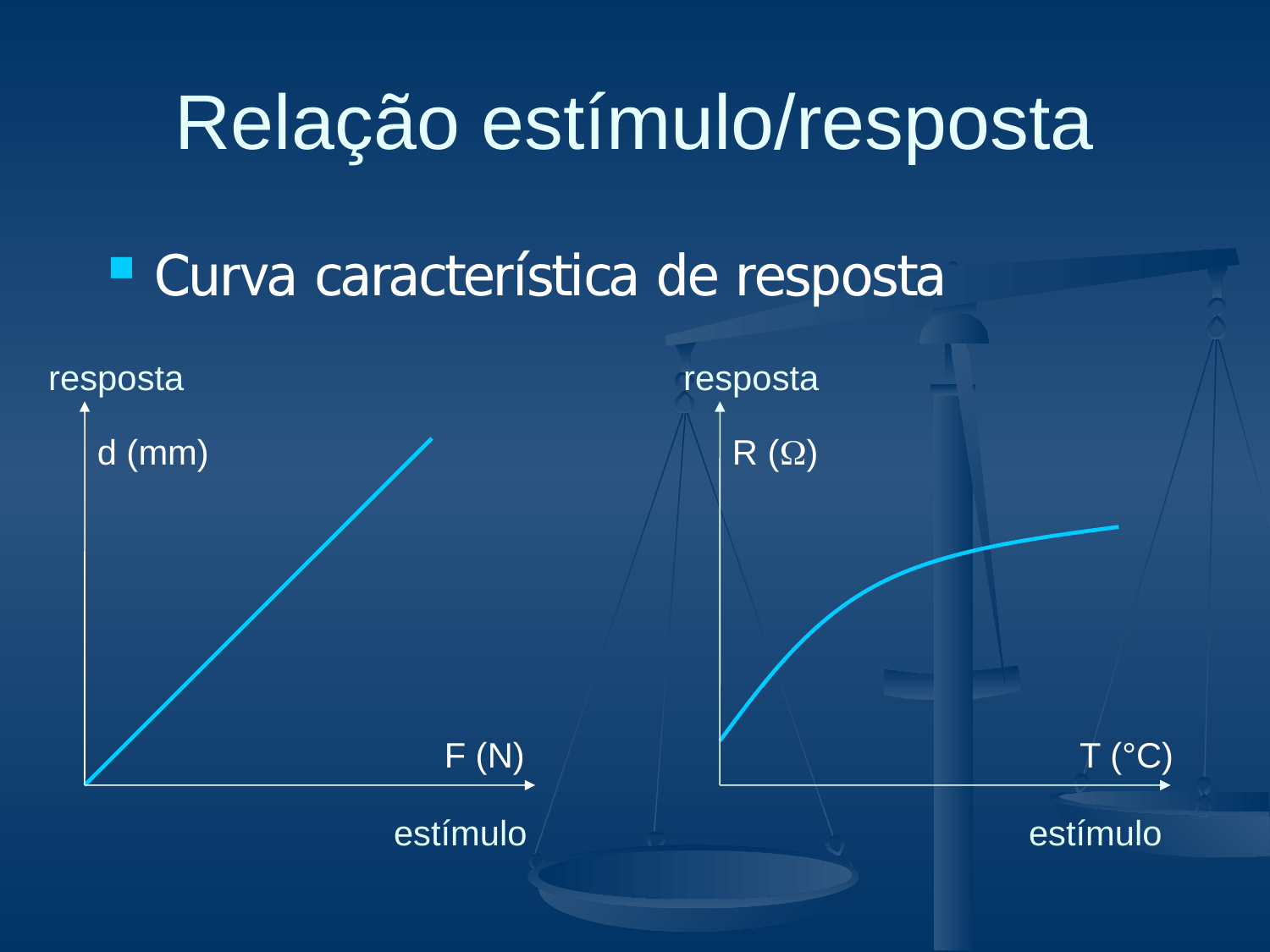

# Relação estímulo/resposta
Curva característica de resposta
resposta
estímulo
resposta
estímulo

R (Ω)
T (°C)

d (mm)
F (N)